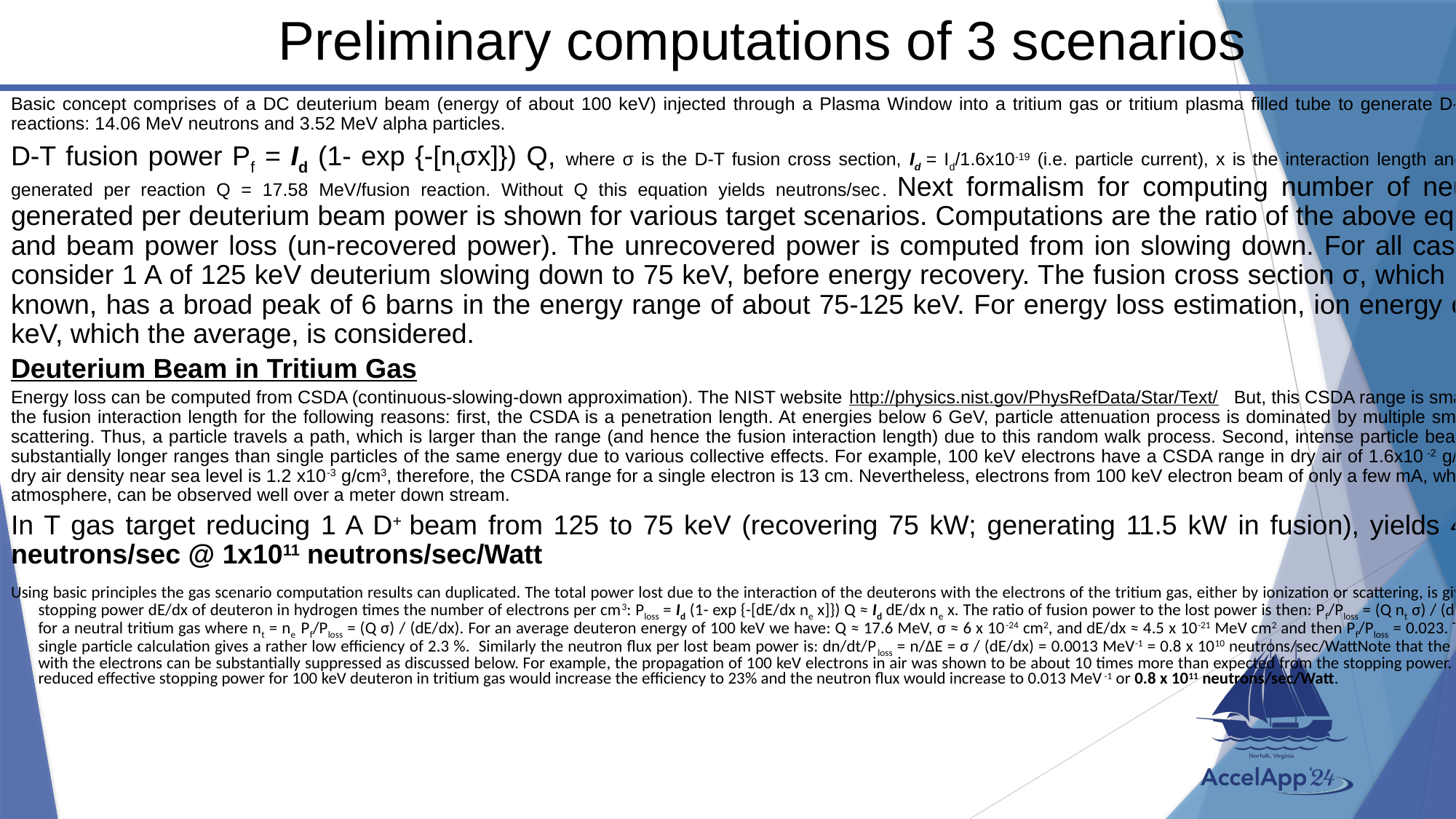

# Preliminary computations of 3 scenarios
Basic concept comprises of a DC deuterium beam (energy of about 100 keV) injected through a Plasma Window into a tritium gas or tritium plasma filled tube to generate D-T fusion reactions: 14.06 MeV neutrons and 3.52 MeV alpha particles.
D-T fusion power Pf = Id (1- exp {-[ntσx]}) Q, where σ is the D-T fusion cross section, Id = Id/1.6x10-19 (i.e. particle current), x is the interaction length and energy generated per reaction Q = 17.58 MeV/fusion reaction. Without Q this equation yields neutrons/sec. Next formalism for computing number of neutrons generated per deuterium beam power is shown for various target scenarios. Computations are the ratio of the above equation and beam power loss (un-recovered power). The unrecovered power is computed from ion slowing down. For all cases we consider 1 A of 125 keV deuterium slowing down to 75 keV, before energy recovery. The fusion cross section σ, which is well known, has a broad peak of 6 barns in the energy range of about 75-125 keV. For energy loss estimation, ion energy of 100 keV, which the average, is considered.
Deuterium Beam in Tritium Gas
Energy loss can be computed from CSDA (continuous-slowing-down approximation). The NIST website http://physics.nist.gov/PhysRefData/Star/Text/   But, this CSDA range is smaller than the fusion interaction length for the following reasons: first, the CSDA is a penetration length. At energies below 6 GeV, particle attenuation process is dominated by multiple small angle scattering. Thus, a particle travels a path, which is larger than the range (and hence the fusion interaction length) due to this random walk process. Second, intense particle beams have substantially longer ranges than single particles of the same energy due to various collective effects. For example, 100 keV electrons have a CSDA range in dry air of 1.6x10-2 g/cm2, and dry air density near sea level is 1.2 x10-3 g/cm3, therefore, the CSDA range for a single electron is 13 cm. Nevertheless, electrons from 100 keV electron beam of only a few mA, which enter atmosphere, can be observed well over a meter down stream.
In T gas target reducing 1 A D+ beam from 125 to 75 keV (recovering 75 kW; generating 11.5 kW in fusion), yields 4x1015 neutrons/sec @ 1x1011 neutrons/sec/Watt
Using basic principles the gas scenario computation results can duplicated. The total power lost due to the interaction of the deuterons with the electrons of the tritium gas, either by ionization or scattering, is given by the stopping power dE/dx of deuteron in hydrogen times the number of electrons per cm3: Ploss = Id (1- exp {-[dE/dx ne x]}) Q ≈ Id dE/dx ne x. The ratio of fusion power to the lost power is then: Pf/Ploss = (Q nt σ) / (dE/dx ne) Or for a neutral tritium gas where nt = ne  Pf/Ploss = (Q σ) / (dE/dx). For an average deuteron energy of 100 keV we have: Q ≈ 17.6 MeV, σ ≈ 6 x 10-24 cm2, and dE/dx ≈ 4.5 x 10-21 MeV cm2 and then Pf/Ploss = 0.023. This simple single particle calculation gives a rather low efficiency of 2.3 %.  Similarly the neutron flux per lost beam power is: dn/dt/Ploss = n/ΔE = σ / (dE/dx) = 0.0013 MeV-1 = 0.8 x 1010 neutrons/sec/WattNote that the interaction with the electrons can be substantially suppressed as discussed below. For example, the propagation of 100 keV electrons in air was shown to be about 10 times more than expected from the stopping power. A similarly reduced effective stopping power for 100 keV deuteron in tritium gas would increase the efficiency to 23% and the neutron flux would increase to 0.013 MeV-1 or 0.8 x 1011 neutrons/sec/Watt.